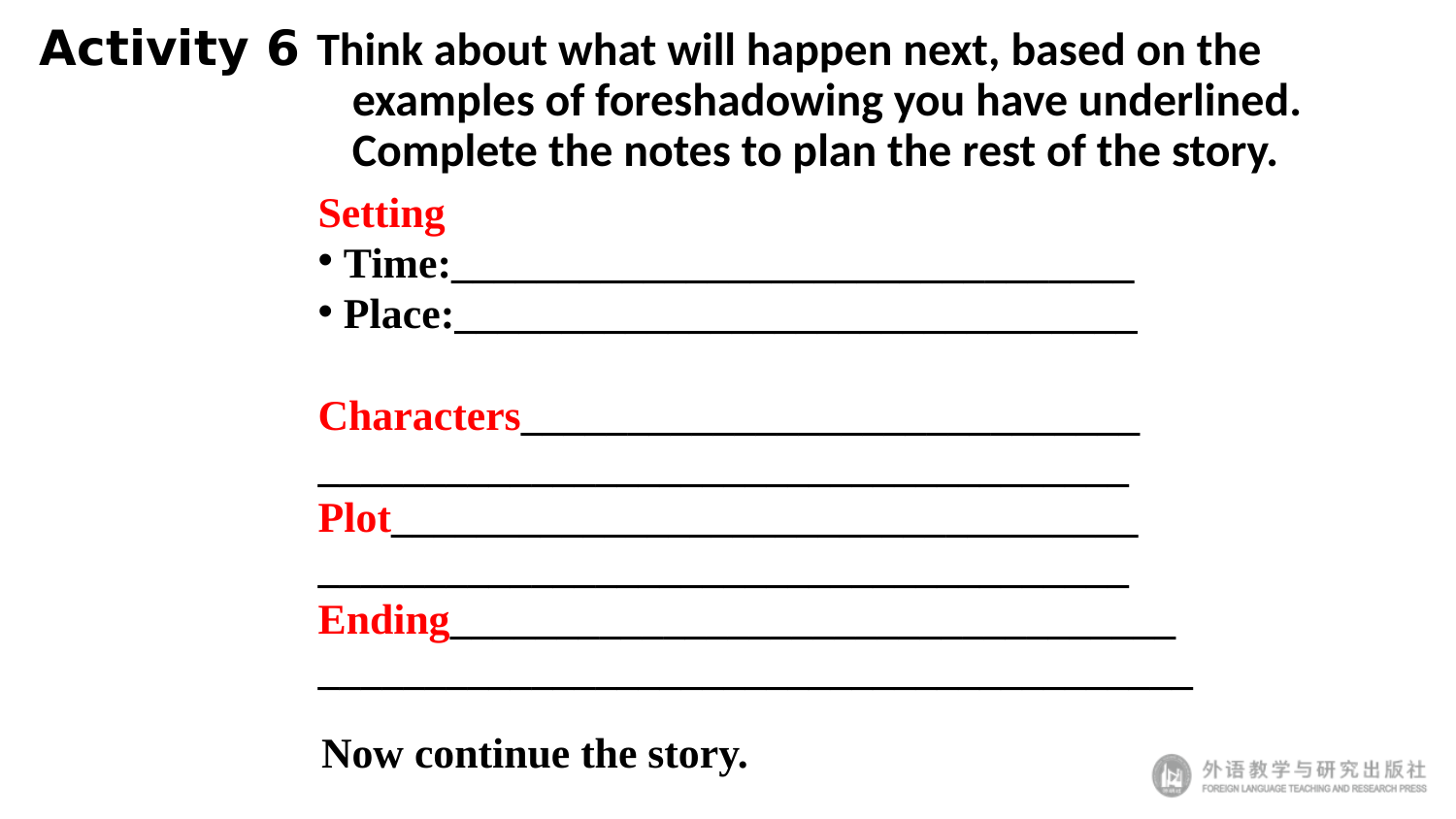

# Activity 6 Think about what will happen next, based on the 	   	                examples of foreshadowing you have underlined. 	 	                Complete the notes to plan the rest of the story.
Setting
 Time:________________________________
 Place:________________________________

Characters_____________________________
______________________________________
Plot___________________________________
______________________________________
Ending__________________________________
_________________________________________

Now continue the story.